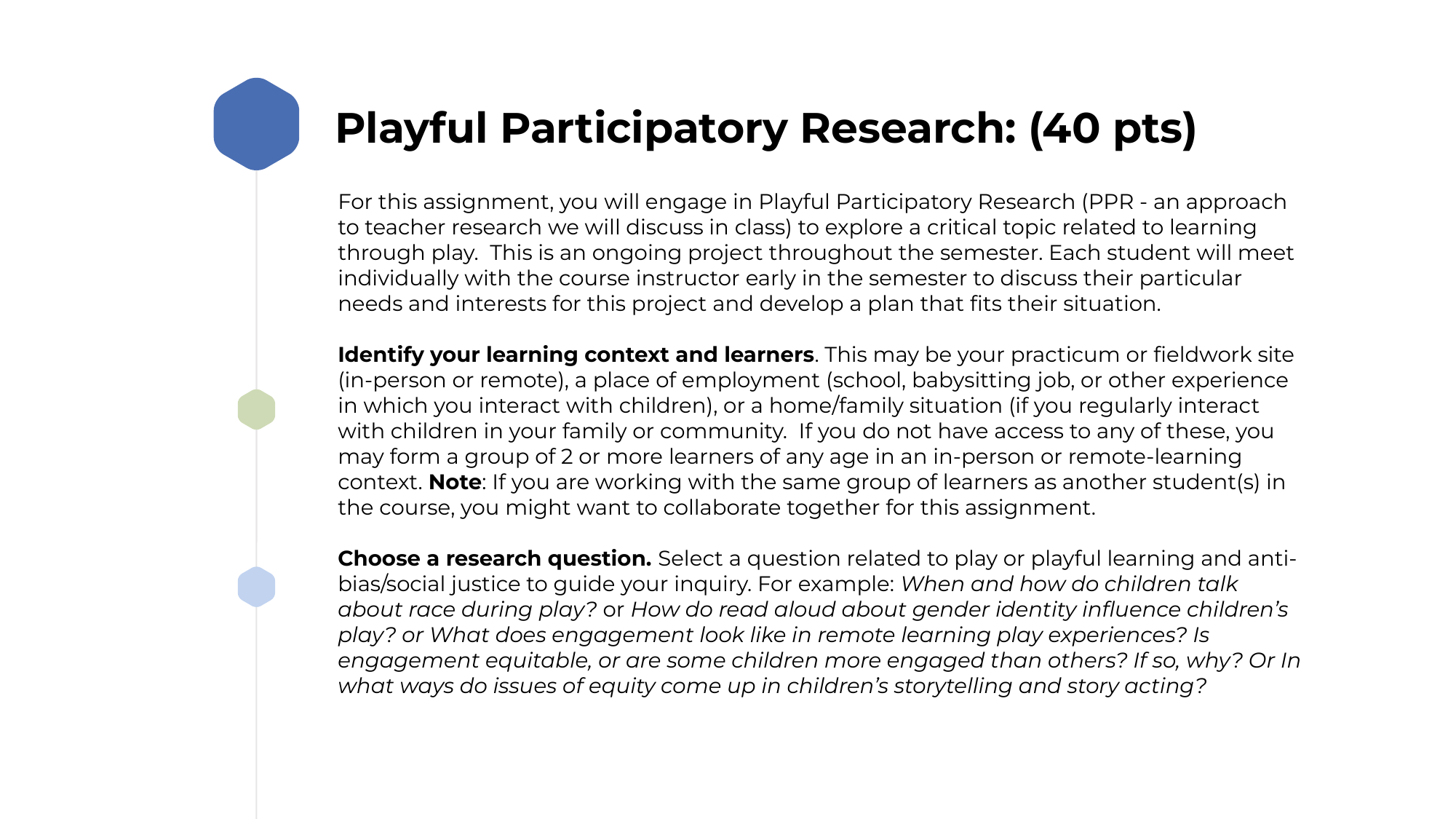

Playful Participatory Research: (40 pts)

For this assignment, you will engage in Playful Participatory Research (PPR - an approach to teacher research we will discuss in class) to explore a critical topic related to learning through play.  This is an ongoing project throughout the semester. Each student will meet individually with the course instructor early in the semester to discuss their particular needs and interests for this project and develop a plan that fits their situation.

Identify your learning context and learners. This may be your practicum or fieldwork site (in-person or remote), a place of employment (school, babysitting job, or other experience in which you interact with children), or a home/family situation (if you regularly interact with children in your family or community.  If you do not have access to any of these, you may form a group of 2 or more learners of any age in an in-person or remote-learning context. Note: If you are working with the same group of learners as another student(s) in the course, you might want to collaborate together for this assignment.

Choose a research question. Select a question related to play or playful learning and anti-bias/social justice to guide your inquiry. For example: When and how do children talk about race during play? or How do read aloud about gender identity influence children’s play? or What does engagement look like in remote learning play experiences? Is engagement equitable, or are some children more engaged than others? If so, why? Or In what ways do issues of equity come up in children’s storytelling and story acting?